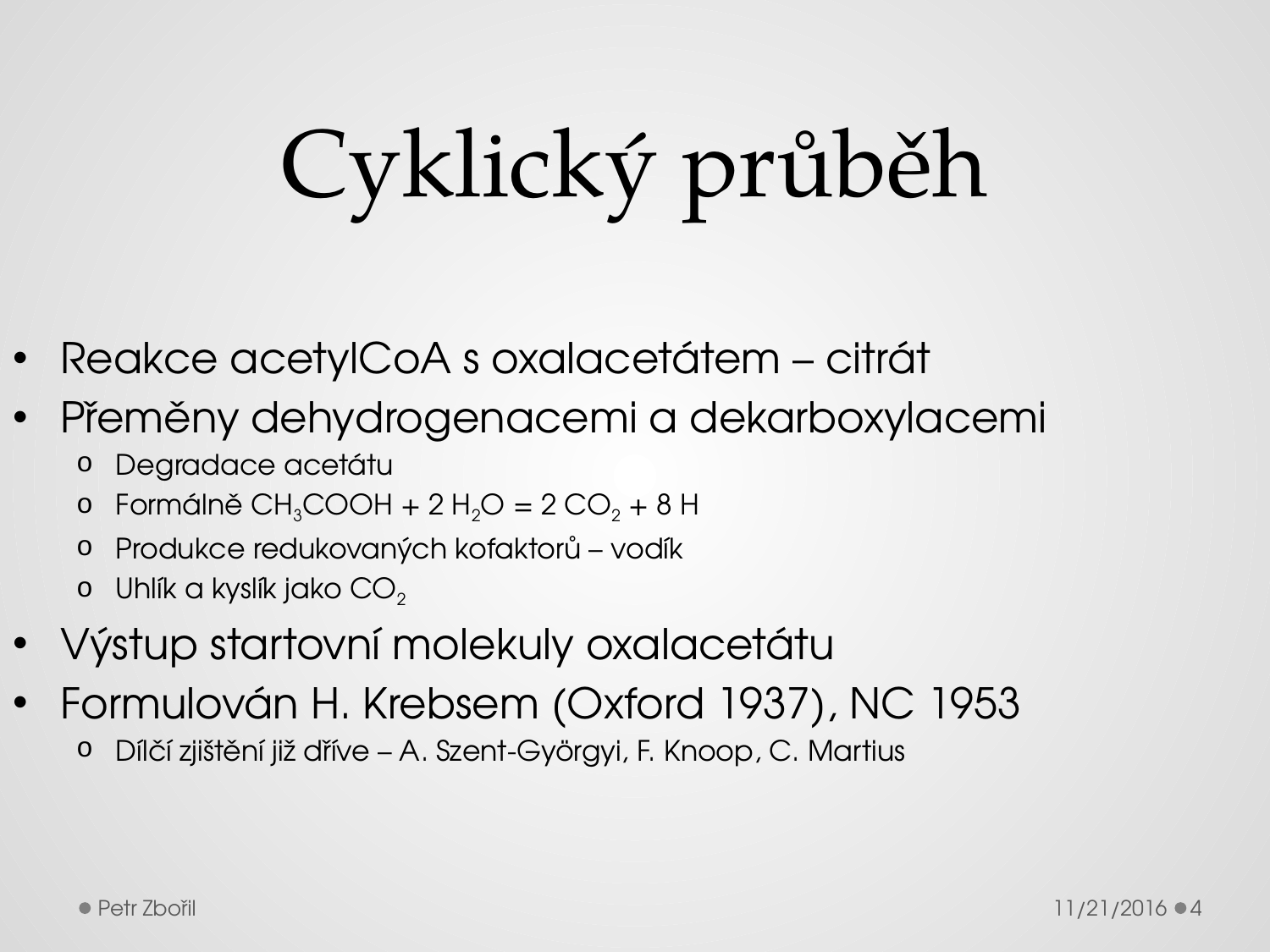

# Cyklický průběh

Reakce acetylCoA s oxalacetátem – citrát
Přeměny dehydrogenacemi a dekarboxylacemi
Degradace acetátu
Formálně CH3COOH + 2 H2O = 2 CO2 + 8 H
Produkce redukovaných kofaktorů – vodík
Uhlík a kyslík jako CO2
Výstup startovní molekuly oxalacetátu
Formulován H. Krebsem (Oxford 1937), NC 1953
Dílčí zjištění již dříve – A. Szent-Györgyi, F. Knoop, C. Martius

Petr Zbořil
11/21/2016
4